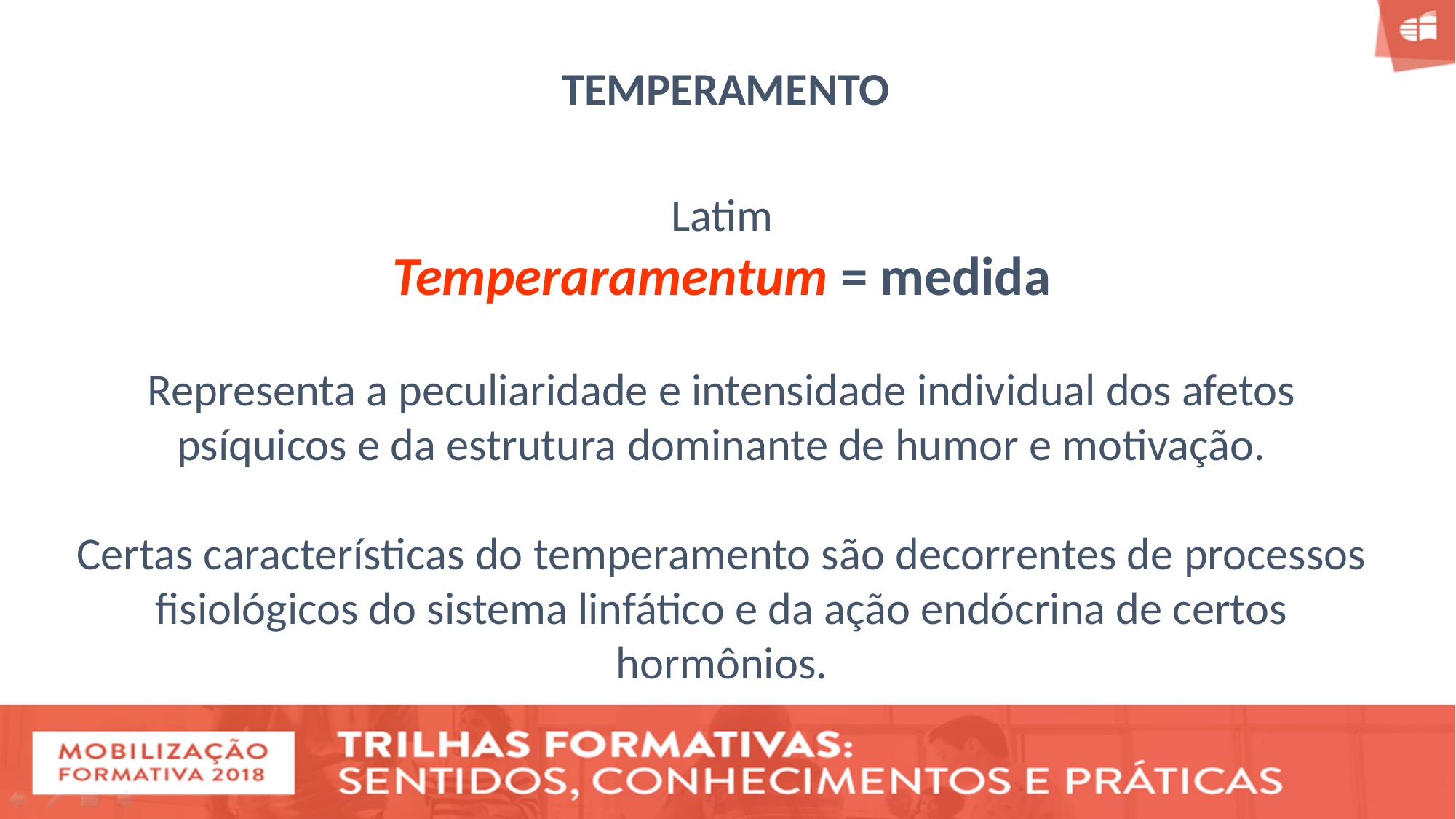

TEMPERAMENTO
Latim
Temperaramentum = medida
Representa a peculiaridade e intensidade individual dos afetos psíquicos e da estrutura dominante de humor e motivação.
Certas características do temperamento são decorrentes de processos fisiológicos do sistema linfático e da ação endócrina de certos hormônios.